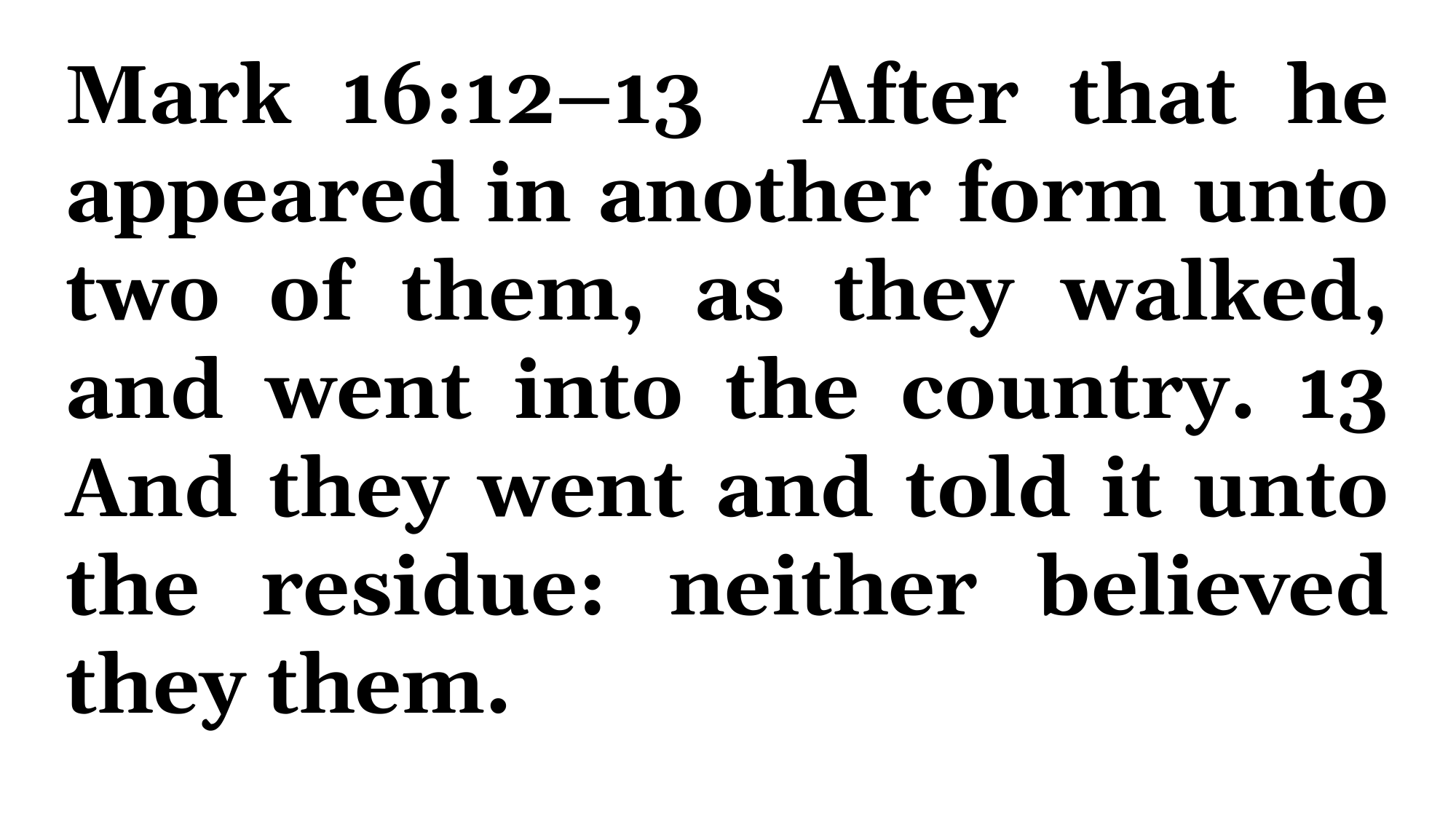

Mark 16:12–13  After that he appeared in another form unto two of them, as they walked, and went into the country. 13 And they went and told it unto the residue: neither believed they them.